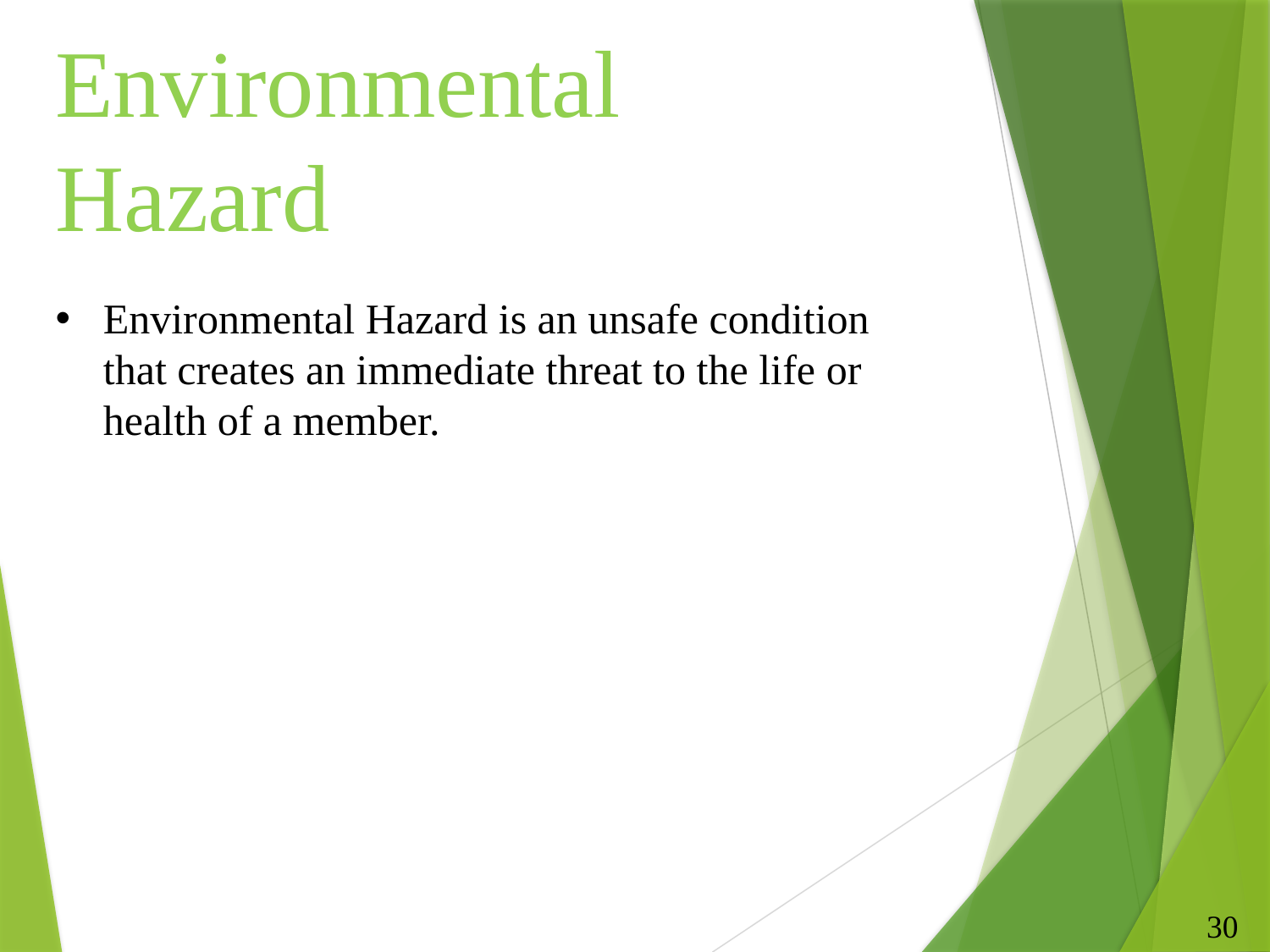

# Environmental Hazard
Environmental Hazard is an unsafe condition that creates an immediate threat to the life or health of a member.
30